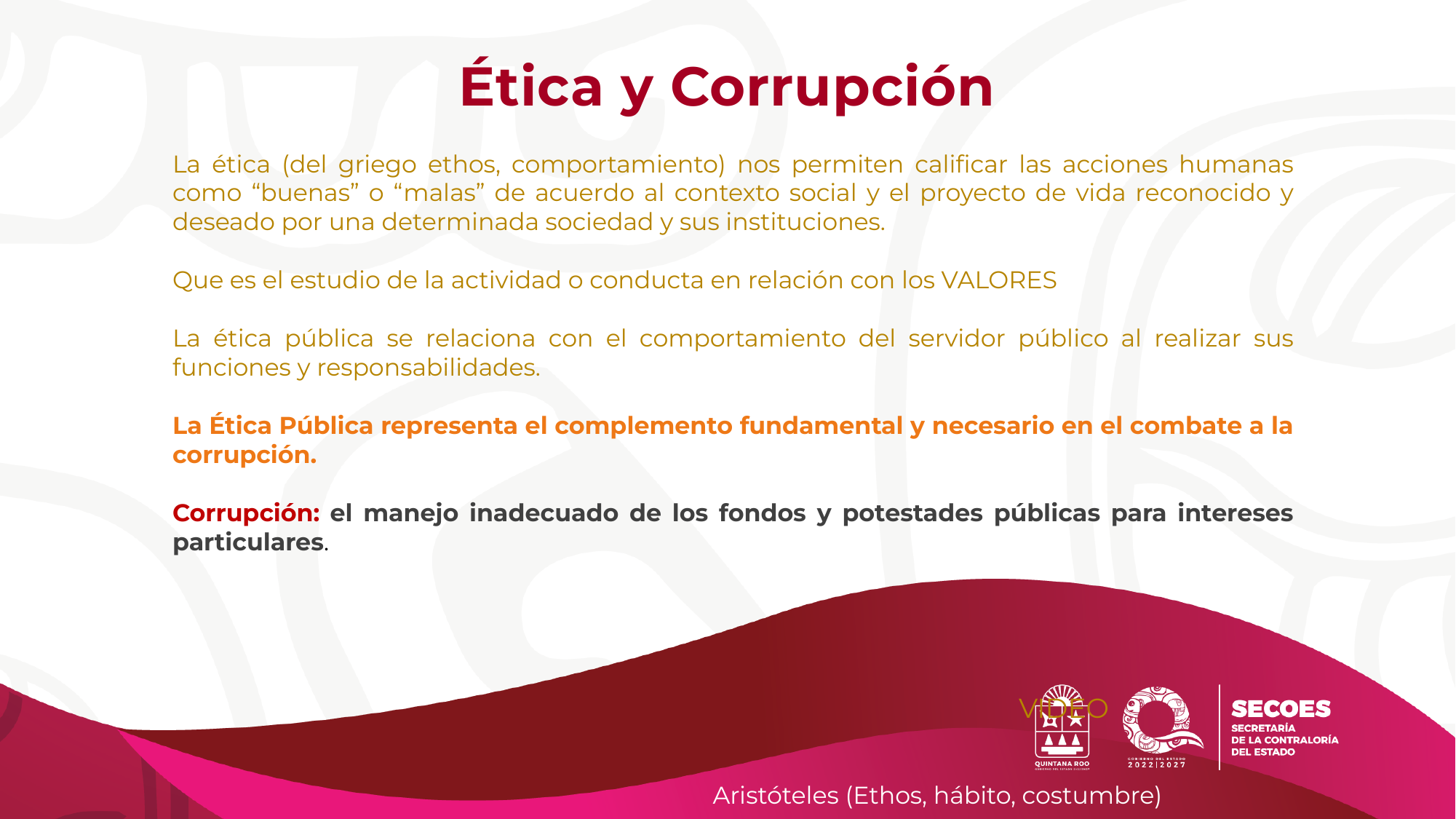

Ética y Corrupción
La ética (del griego ethos, comportamiento) nos permiten calificar las acciones humanas como “buenas” o “malas” de acuerdo al contexto social y el proyecto de vida reconocido y deseado por una determinada sociedad y sus instituciones.

Que es el estudio de la actividad o conducta en relación con los VALORES

La ética pública se relaciona con el comportamiento del servidor público al realizar sus funciones y responsabilidades.

La Ética Pública representa el complemento fundamental y necesario en el combate a la corrupción.

Corrupción: el manejo inadecuado de los fondos y potestades públicas para intereses particulares.
VIDEO
Aristóteles (Ethos, hábito, costumbre)